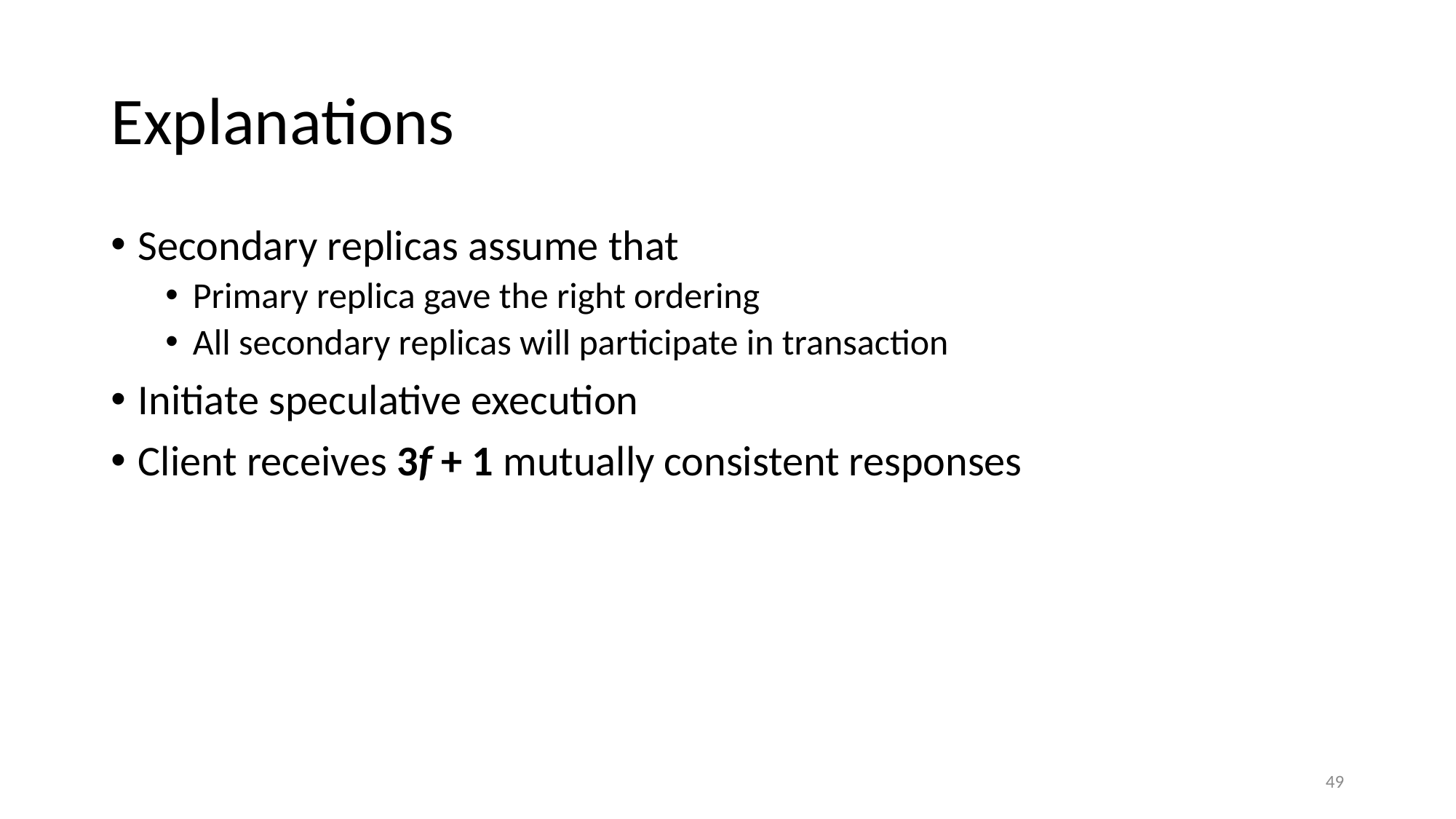

# Explanations
Secondary replicas assume that
Primary replica gave the right ordering
All secondary replicas will participate in transaction
Initiate speculative execution
Client receives 3f + 1 mutually consistent responses
49